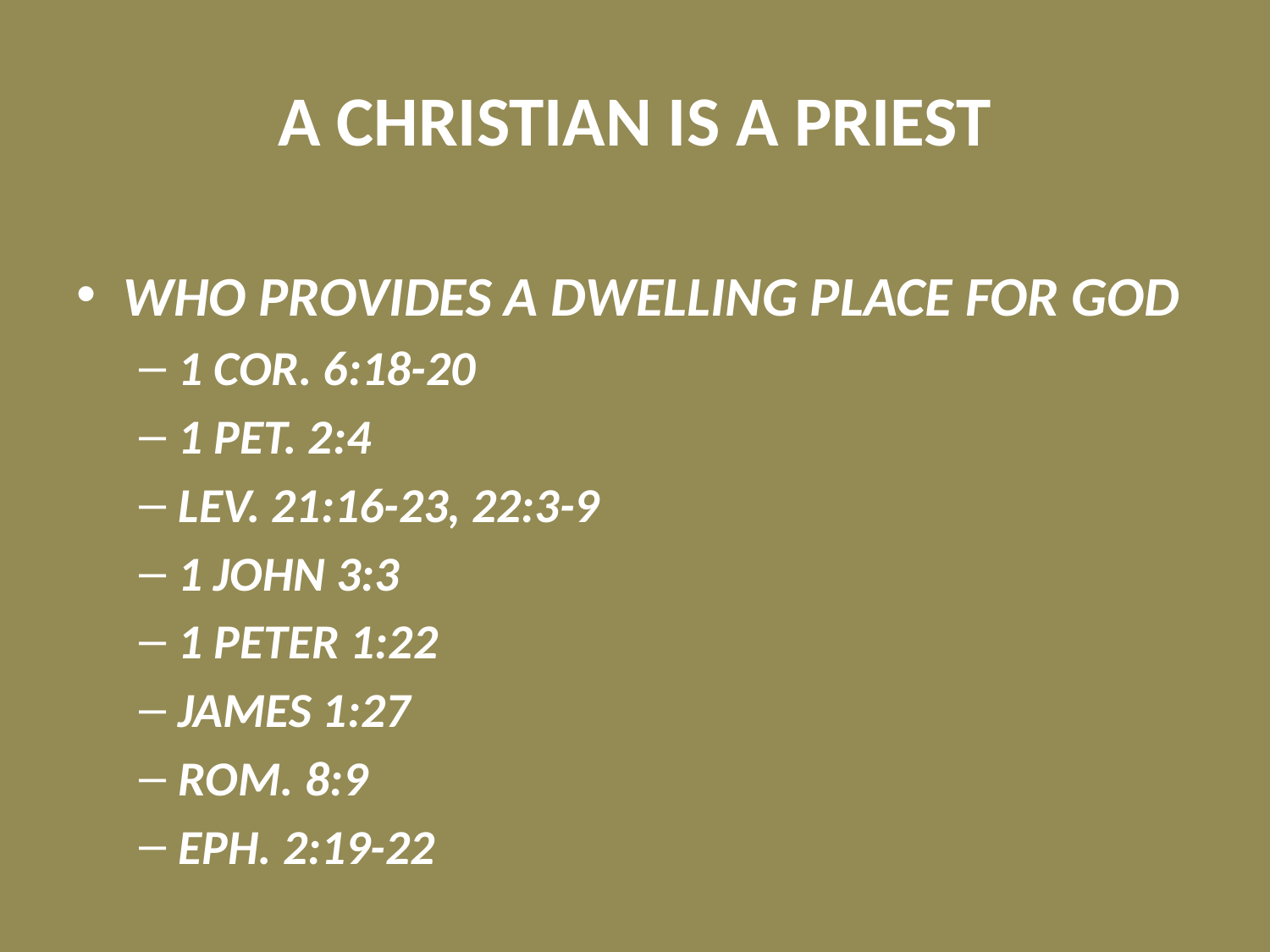

# A CHRISTIAN IS A PRIEST
WHO PROVIDES A DWELLING PLACE FOR GOD
1 COR. 6:18-20
1 PET. 2:4
LEV. 21:16-23, 22:3-9
1 JOHN 3:3
1 PETER 1:22
JAMES 1:27
ROM. 8:9
EPH. 2:19-22